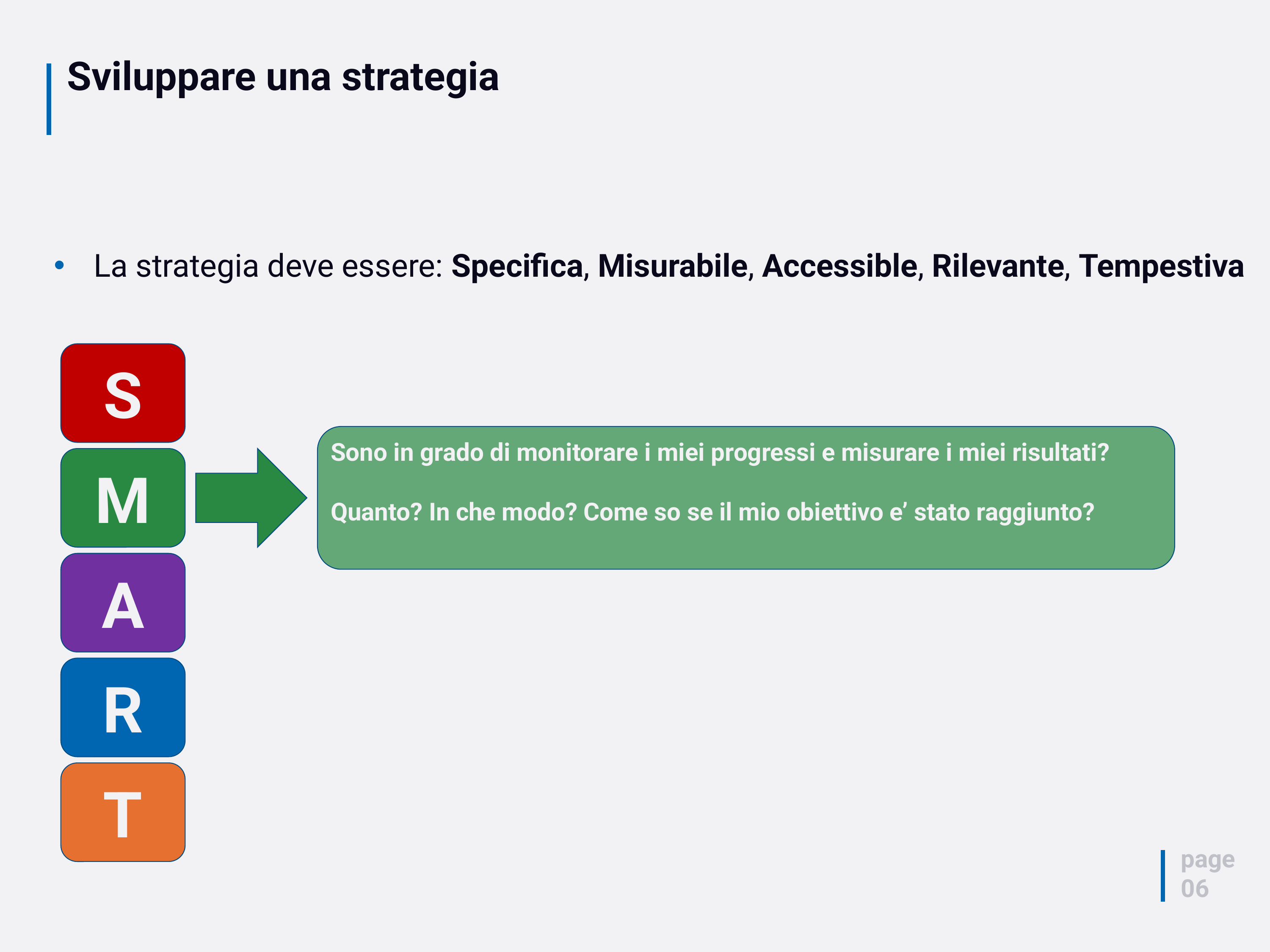

# Sviluppare una strategia
La strategia deve essere: Specifica, Misurabile, Accessible, Rilevante, Tempestiva
S
Sono in grado di monitorare i miei progressi e misurare i miei risultati?

Quanto? In che modo? Come so se il mio obiettivo e’ stato raggiunto?
M

A
R
T
page
06